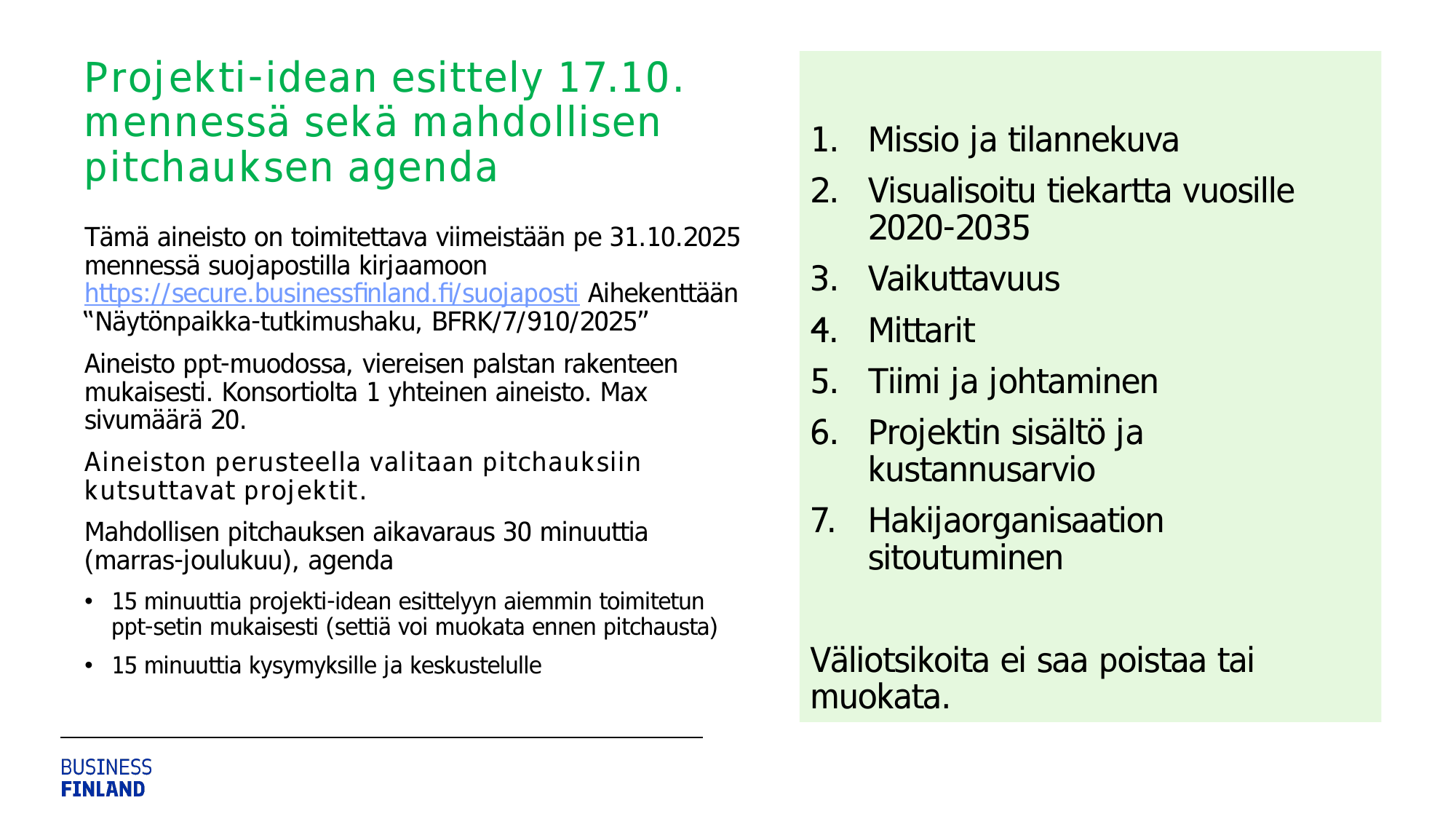

Projekti-idean esittely 17.10. mennessä sekä mahdollisen pitchauksen agenda

Tämä aineisto on toimitettava viimeistään pe 31.10.2025 mennessä suojapostilla kirjaamoon https://secure.businessfinland.fi/suojaposti Aihekenttään “Näytönpaikka-tutkimushaku, BFRK/7/910/2025”
Aineisto ppt-muodossa, viereisen palstan rakenteen mukaisesti. Konsortiolta 1 yhteinen aineisto. Max sivumäärä 20.
Aineiston perusteella valitaan pitchauksiin kutsuttavat projektit.
Mahdollisen pitchauksen aikavaraus 30 minuuttia (marras-joulukuu), agenda
15 minuuttia projekti-idean esittelyyn aiemmin toimitetun ppt-setin mukaisesti (settiä voi muokata ennen pitchausta)
15 minuuttia kysymyksille ja keskustelulle

Missio ja tilannekuva
Visualisoitu tiekartta vuosille 2020-2035
Vaikuttavuus
Mittarit
Tiimi ja johtaminen
Projektin sisältö ja kustannusarvio
Hakijaorganisaation sitoutuminen

Väliotsikoita ei saa poistaa tai muokata.